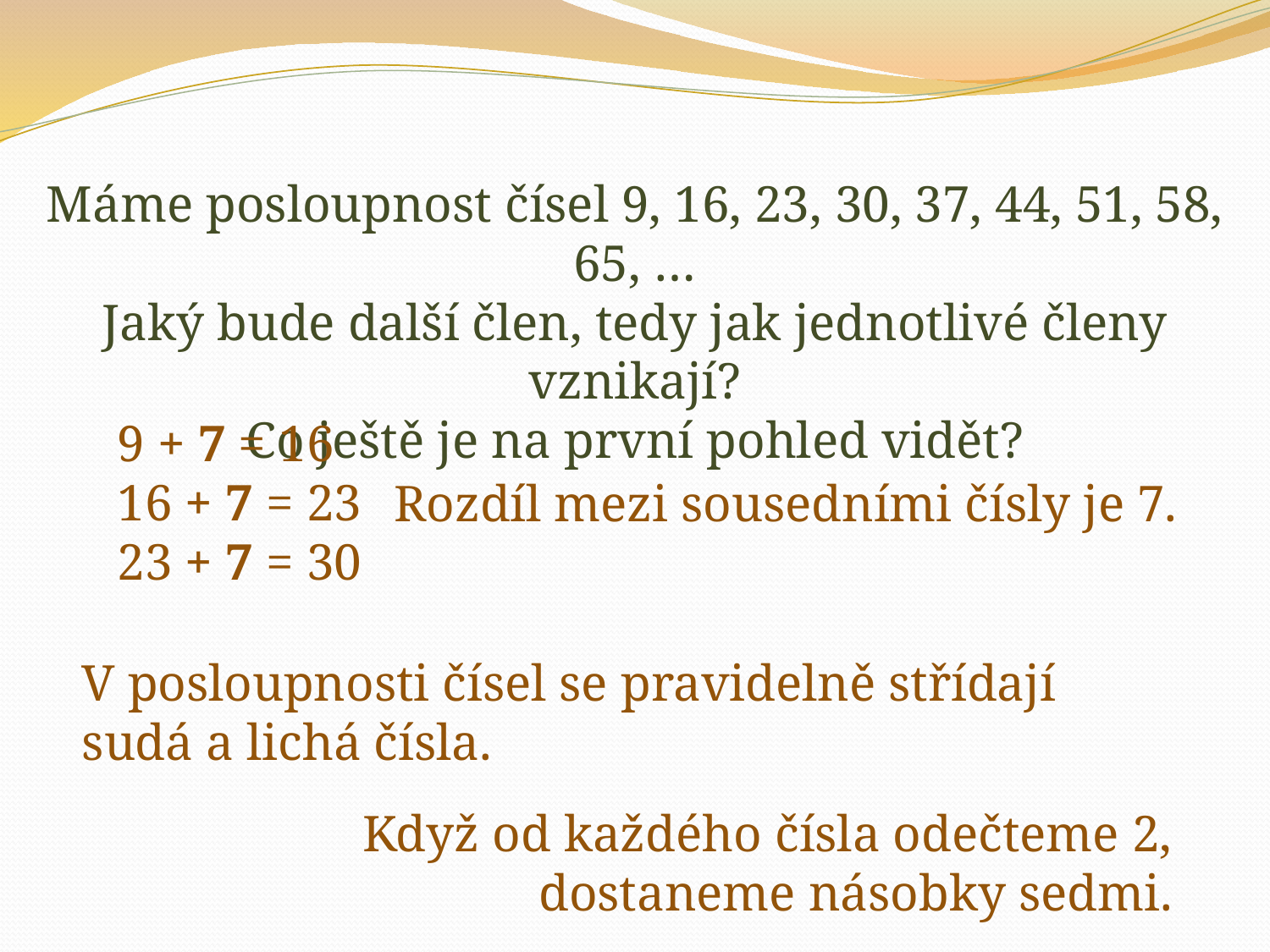

Máme posloupnost čísel 9, 16, 23, 30, 37, 44, 51, 58, 65, …
Jaký bude další člen, tedy jak jednotlivé členy vznikají?
Co ještě je na první pohled vidět?
9 + 7 = 16
16 + 7 = 23
23 + 7 = 30
Rozdíl mezi sousedními čísly je 7.
V posloupnosti čísel se pravidelně střídají
sudá a lichá čísla.
Když od každého čísla odečteme 2, dostaneme násobky sedmi.